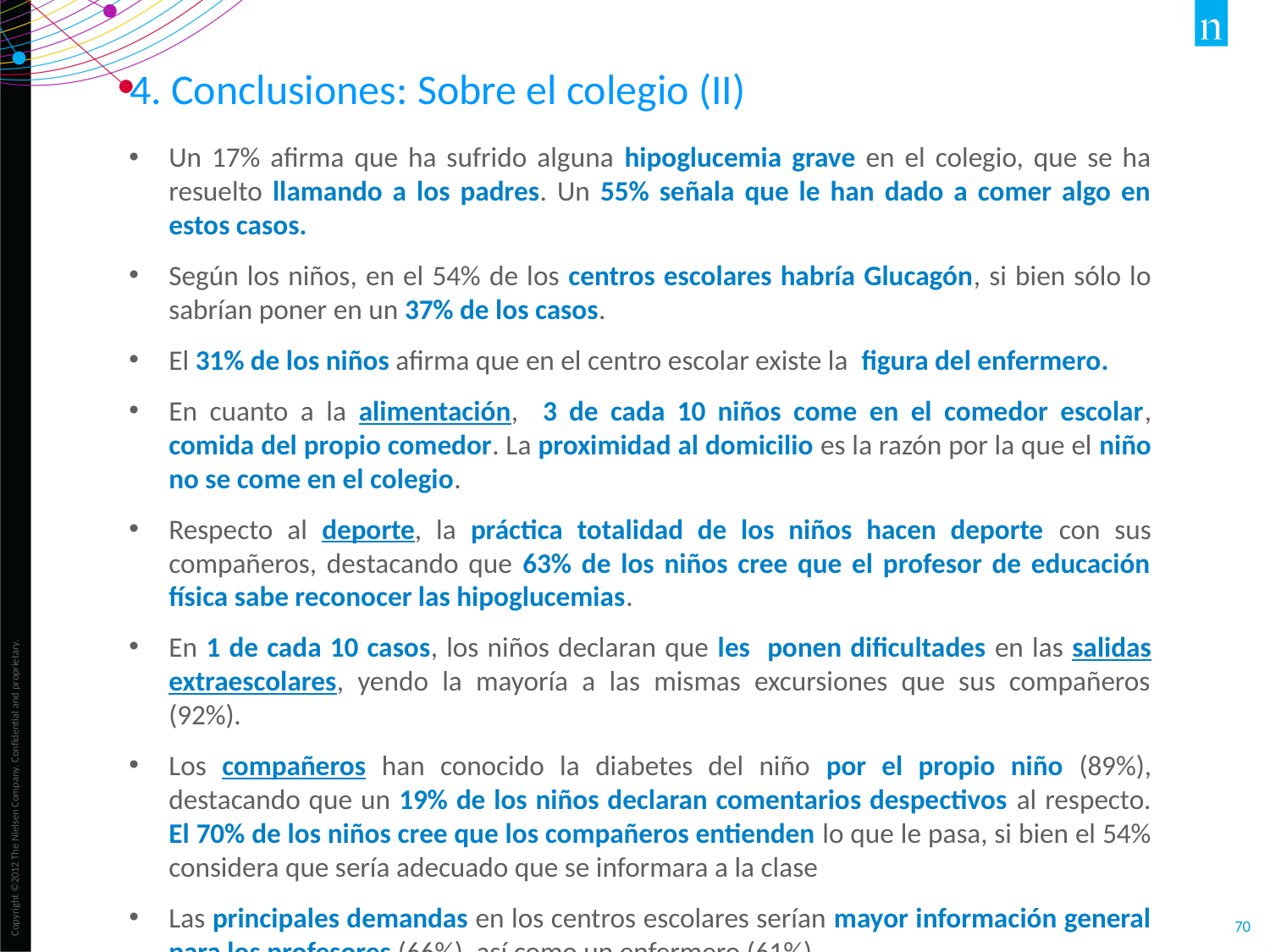

4. Conclusiones: Sobre el colegio (II)

Un 17% afirma que ha sufrido alguna hipoglucemia grave en el colegio, que se ha resuelto llamando a los padres. Un 55% señala que le han dado a comer algo en estos casos.

Según los niños, en el 54% de los centros escolares habría Glucagón, si bien sólo lo sabrían poner en un 37% de los casos.

El 31% de los niños afirma que en el centro escolar existe la  figura del enfermero.

En cuanto a la alimentación,  3 de cada 10 niños come en el comedor escolar, comida del propio comedor. La proximidad al domicilio es la razón por la que el niño no se come en el colegio.

Respecto al deporte, la práctica totalidad de los niños hacen deporte con sus compañeros, destacando que 63% de los niños cree que el profesor de educación física sabe reconocer las hipoglucemias.

En 1 de cada 10 casos, los niños declaran que les  ponen dificultades en las salidas extraescolares, yendo la mayoría a las mismas excursiones que sus compañeros (92%).

Los compañeros han conocido la diabetes del niño por el propio niño (89%), destacando que un 19% de los niños declaran comentarios despectivos al respecto. El 70% de los niños cree que los compañeros entienden lo que le pasa, si bien el 54% considera que sería adecuado que se informara a la clase

Las principales demandas en los centros escolares serían mayor información general para los profesores (66%), así como un enfermero (61%).